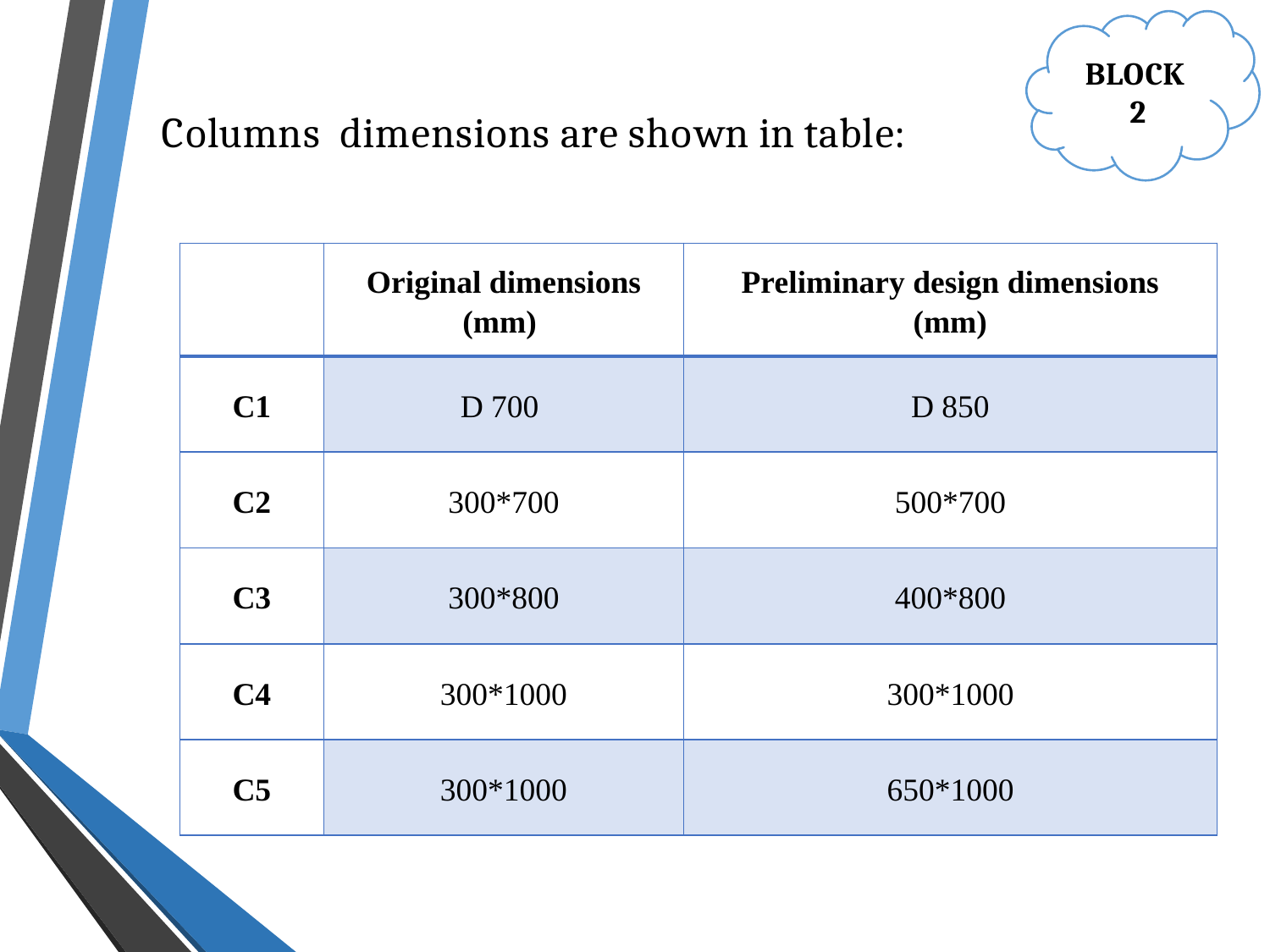

BLOCK
 2
Columns  dimensions are shown in table:
|  | Original dimensions (mm) | Preliminary design dimensions (mm) |
| --- | --- | --- |
| C1 | D 700 | D 850 |
| C2 | 300\*700 | 500\*700 |
| C3 | 300\*800 | 400\*800 |
| C4 | 300\*1000 | 300\*1000 |
| C5 | 300\*1000 | 650\*1000 |